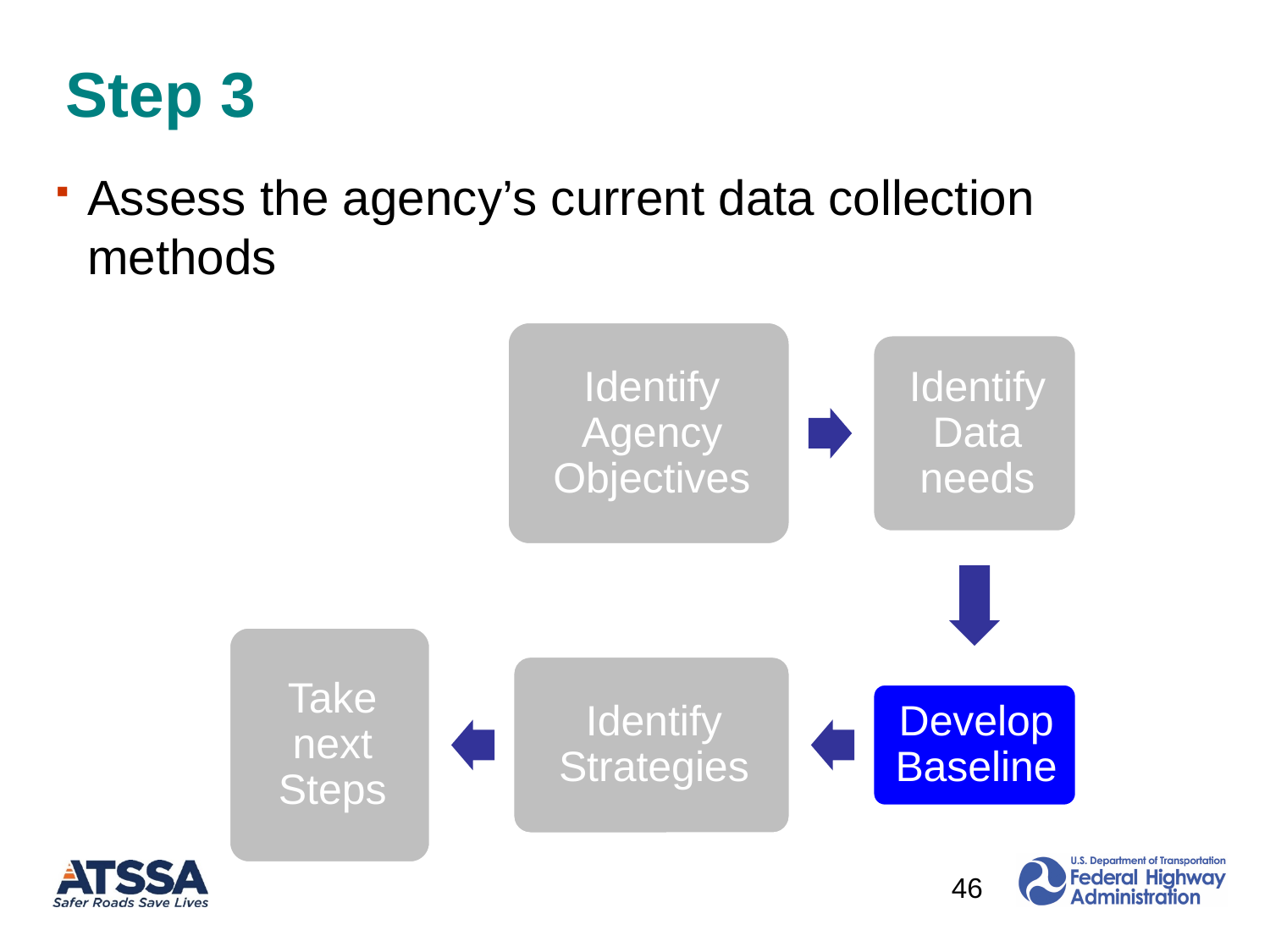

# Step 3
Assess the agency’s current data collection methods
Identify Agency Objectives

Identify Data needs

Develop Baseline

Identify Strategies

Take next Steps